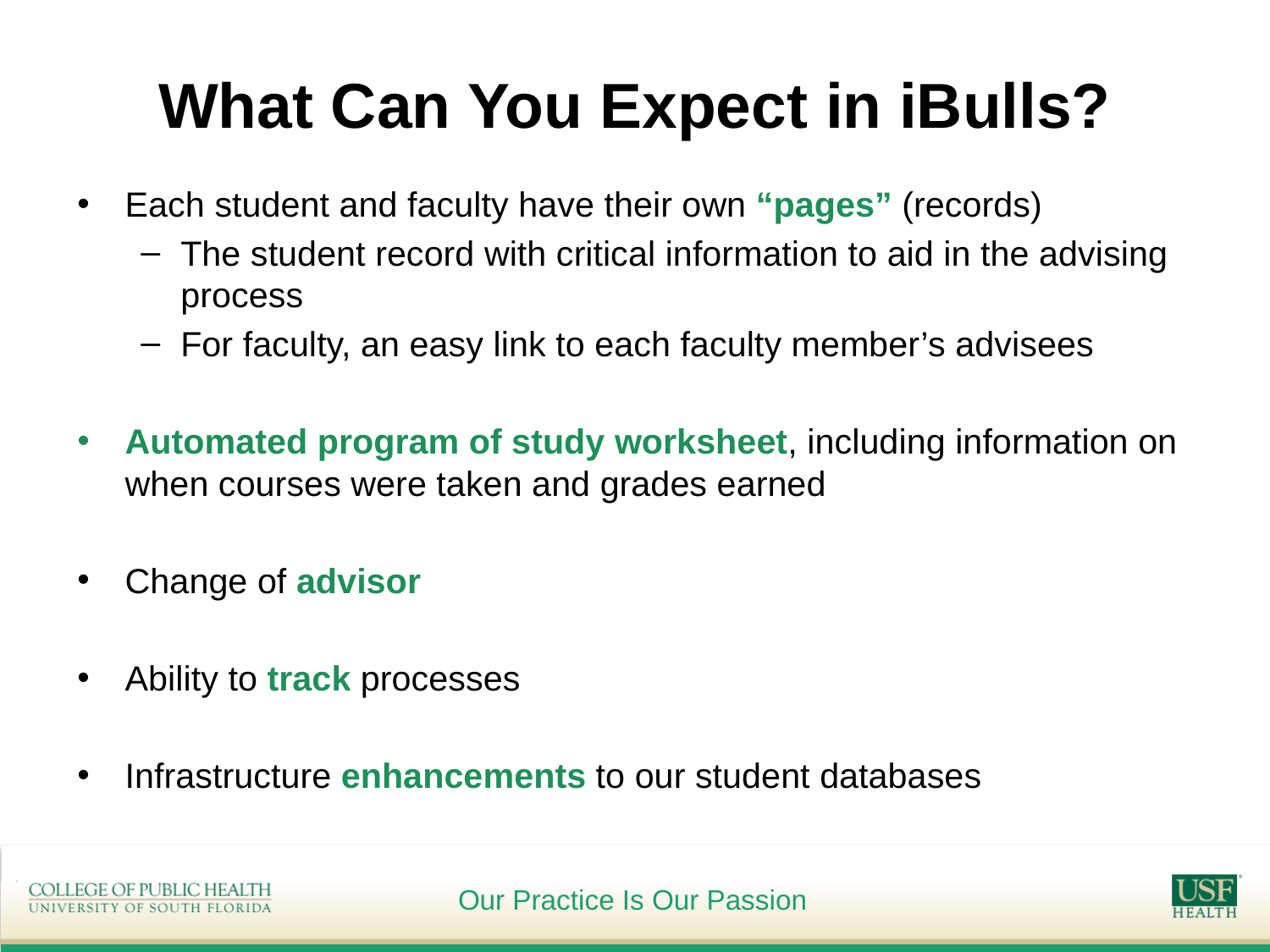

# What Can You Expect in iBulls?
Each student and faculty have their own “pages” (records)
The student record with critical information to aid in the advising process
For faculty, an easy link to each faculty member’s advisees

Automated program of study worksheet, including information on when courses were taken and grades earned

Change of advisor

Ability to track processes

Infrastructure enhancements to our student databases